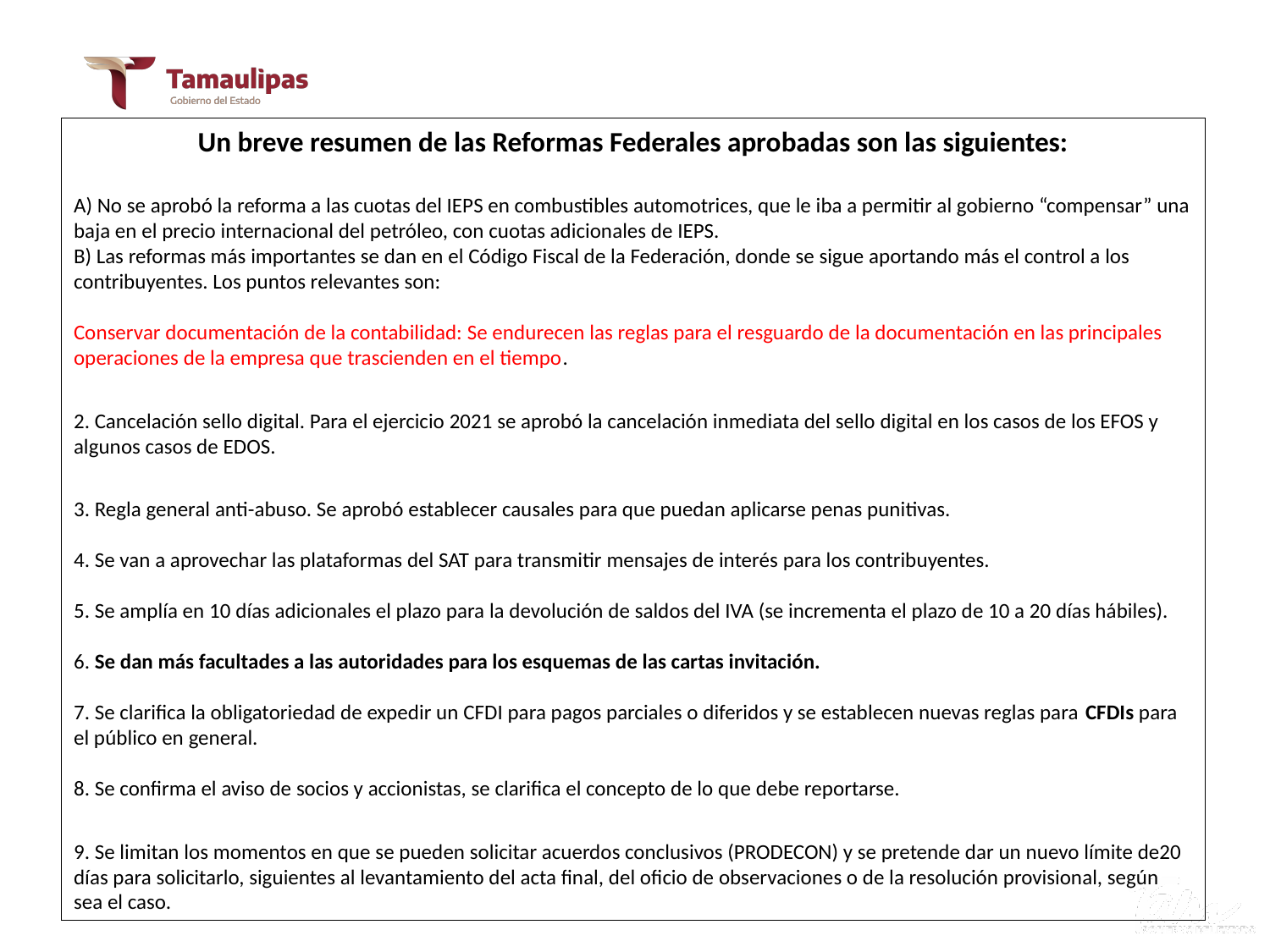

Un breve resumen de las Reformas Federales aprobadas son las siguientes:

A) No se aprobó la reforma a las cuotas del IEPS en combustibles automotrices, que le iba a permitir al gobierno “compensar” una baja en el precio internacional del petróleo, con cuotas adicionales de IEPS.
B) Las reformas más importantes se dan en el Código Fiscal de la Federación, donde se sigue aportando más el control a los contribuyentes. Los puntos relevantes son:

Conservar documentación de la contabilidad: Se endurecen las reglas para el resguardo de la documentación en las principales operaciones de la empresa que trascienden en el tiempo.
2. Cancelación sello digital. Para el ejercicio 2021 se aprobó la cancelación inmediata del sello digital en los casos de los EFOS y algunos casos de EDOS.
3. Regla general anti-abuso. Se aprobó establecer causales para que puedan aplicarse penas punitivas.
4. Se van a aprovechar las plataformas del SAT para transmitir mensajes de interés para los contribuyentes.
5. Se amplía en 10 días adicionales el plazo para la devolución de saldos del IVA (se incrementa el plazo de 10 a 20 días hábiles).
6. Se dan más facultades a las autoridades para los esquemas de las cartas invitación.
7. Se clarifica la obligatoriedad de expedir un CFDI para pagos parciales o diferidos y se establecen nuevas reglas para CFDIs para el público en general.
8. Se confirma el aviso de socios y accionistas, se clarifica el concepto de lo que debe reportarse.
9. Se limitan los momentos en que se pueden solicitar acuerdos conclusivos (PRODECON) y se pretende dar un nuevo límite de20 días para solicitarlo, siguientes al levantamiento del acta final, del oficio de observaciones o de la resolución provisional, según sea el caso.